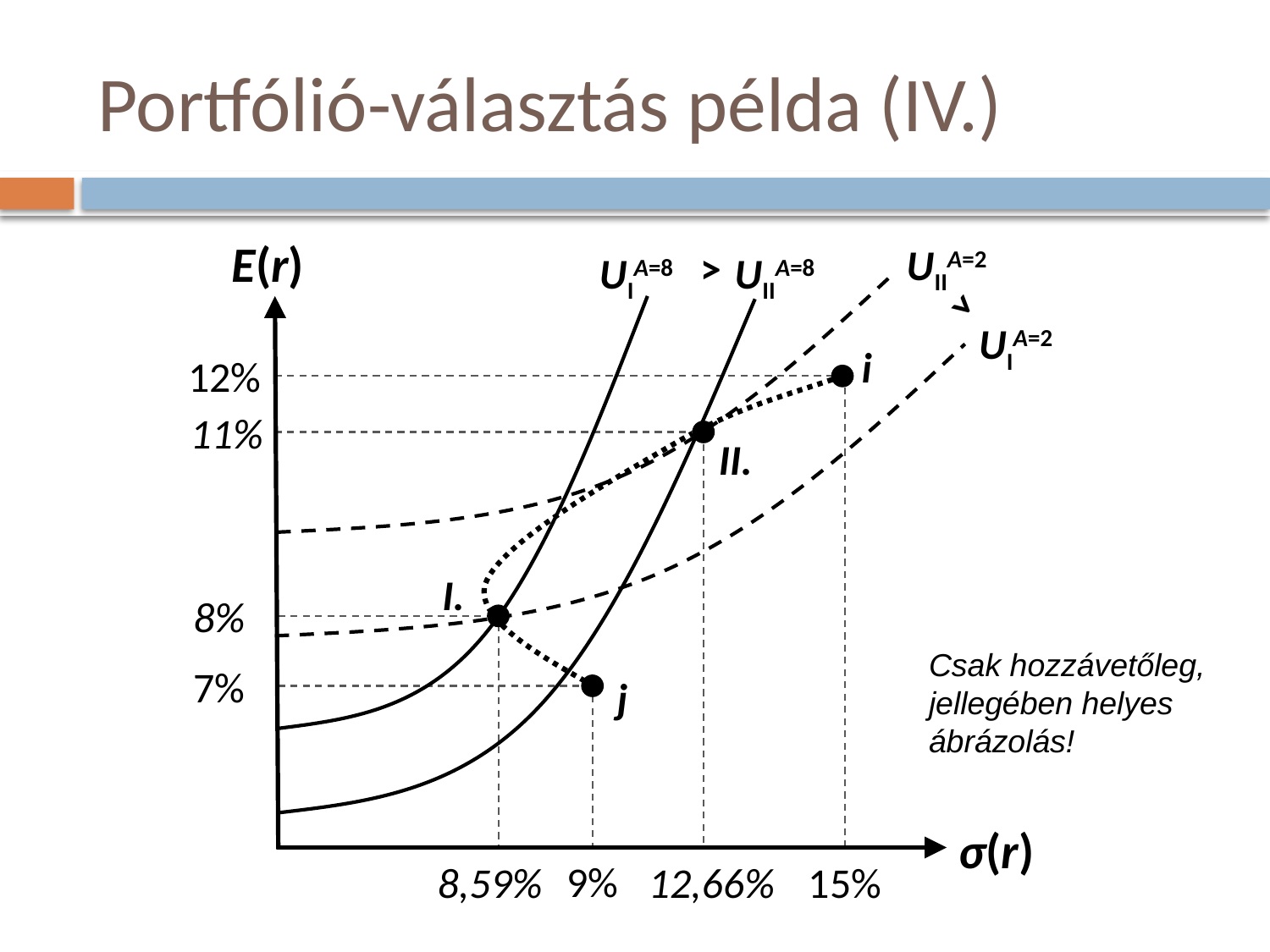

# Portfólió-választás példa (IV.)
E(r)
UIIA=2
>
UIA=8
UIIA=8
>

UIA=2
i
12%

11%

II.
I.
8%

Csak hozzávetőleg, jellegében helyes ábrázolás!
7%
j

σ(r)
9%
8,59%
12,66%
15%